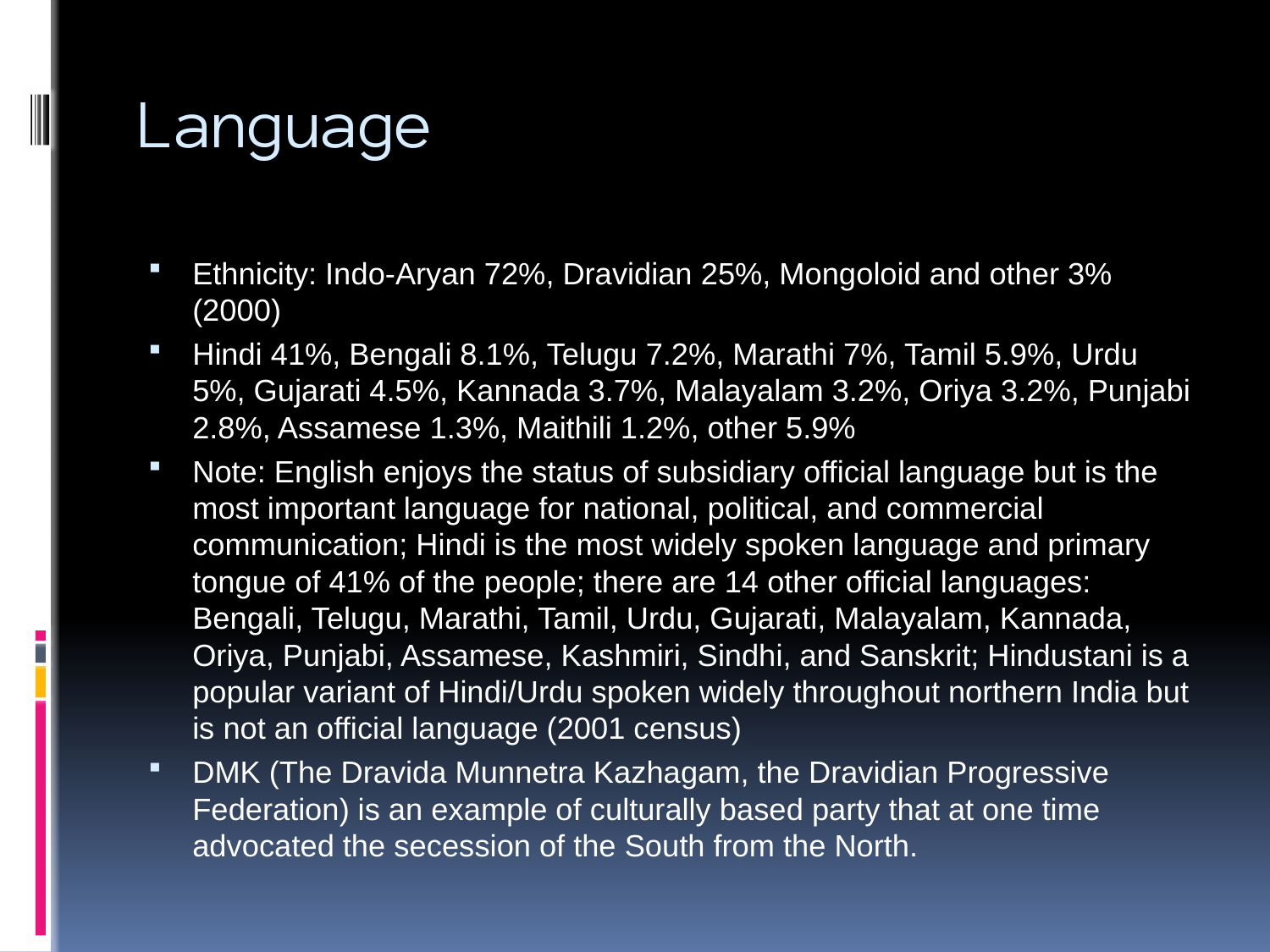

# Language
Ethnicity: Indo-Aryan 72%, Dravidian 25%, Mongoloid and other 3% (2000)
Hindi 41%, Bengali 8.1%, Telugu 7.2%, Marathi 7%, Tamil 5.9%, Urdu 5%, Gujarati 4.5%, Kannada 3.7%, Malayalam 3.2%, Oriya 3.2%, Punjabi 2.8%, Assamese 1.3%, Maithili 1.2%, other 5.9%
Note: English enjoys the status of subsidiary official language but is the most important language for national, political, and commercial communication; Hindi is the most widely spoken language and primary tongue of 41% of the people; there are 14 other official languages: Bengali, Telugu, Marathi, Tamil, Urdu, Gujarati, Malayalam, Kannada, Oriya, Punjabi, Assamese, Kashmiri, Sindhi, and Sanskrit; Hindustani is a popular variant of Hindi/Urdu spoken widely throughout northern India but is not an official language (2001 census)
DMK (The Dravida Munnetra Kazhagam, the Dravidian Progressive Federation) is an example of culturally based party that at one time advocated the secession of the South from the North.